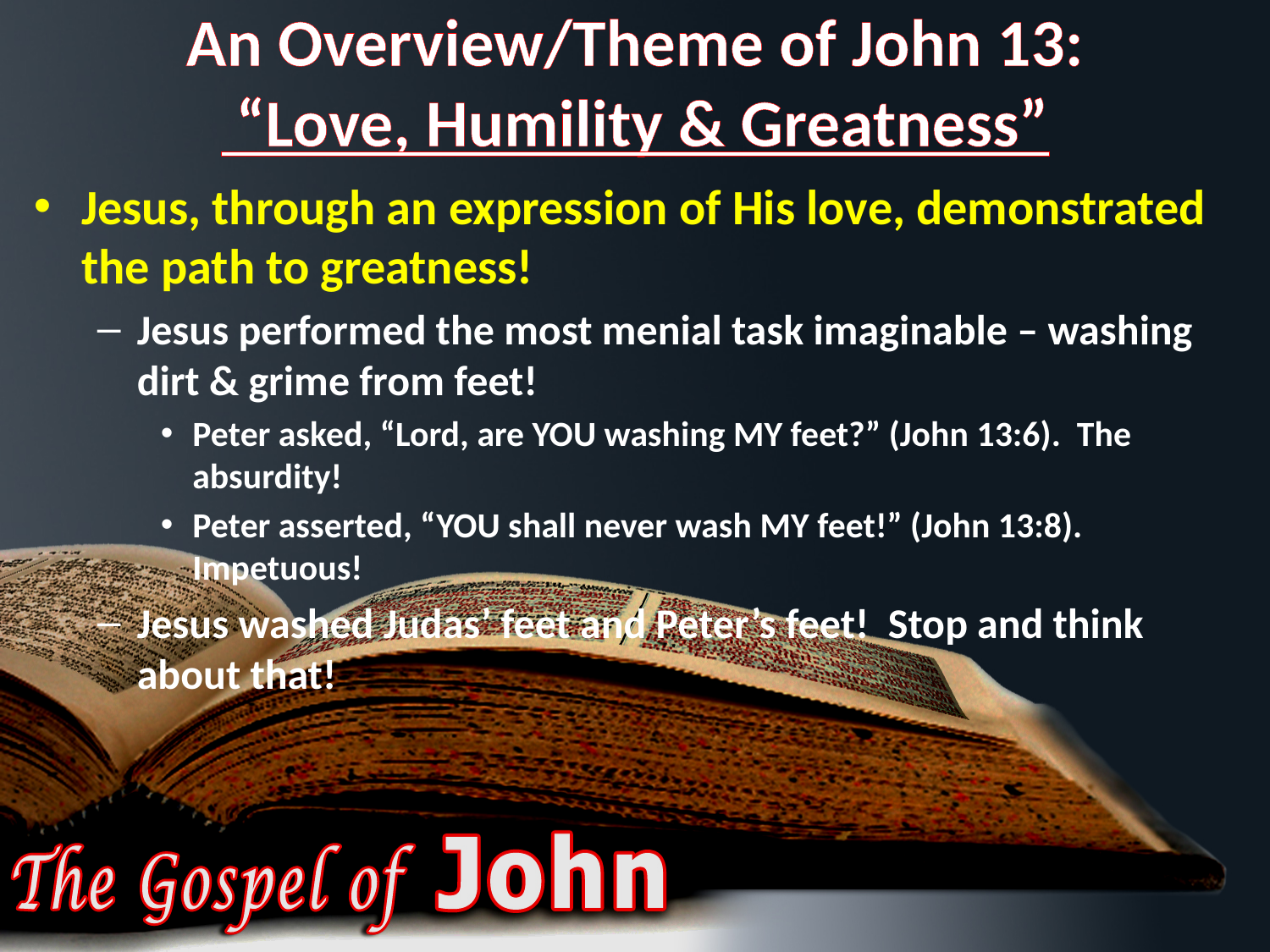

# An Overview/Theme of John 13: “Love, Humility & Greatness”
Jesus, through an expression of His love, demonstrated the path to greatness!
Jesus performed the most menial task imaginable – washing dirt & grime from feet!
Peter asked, “Lord, are YOU washing MY feet?” (John 13:6).  The absurdity!
Peter asserted, “YOU shall never wash MY feet!” (John 13:8).  Impetuous!
Jesus washed Judas’ feet and Peter’s feet!  Stop and think about that!